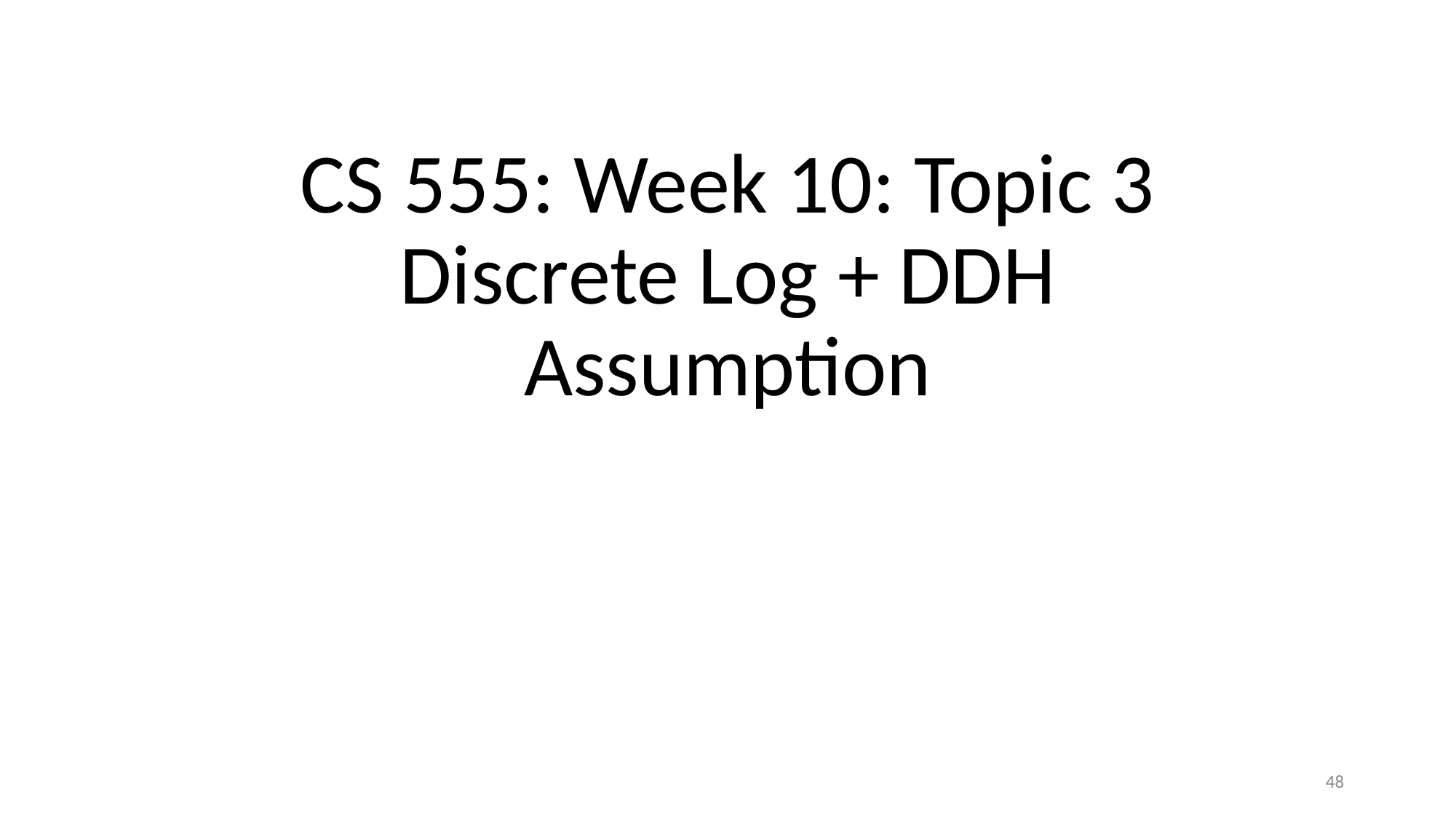

# CS 555: Week 10: Topic 3 Discrete Log + DDH Assumption

48